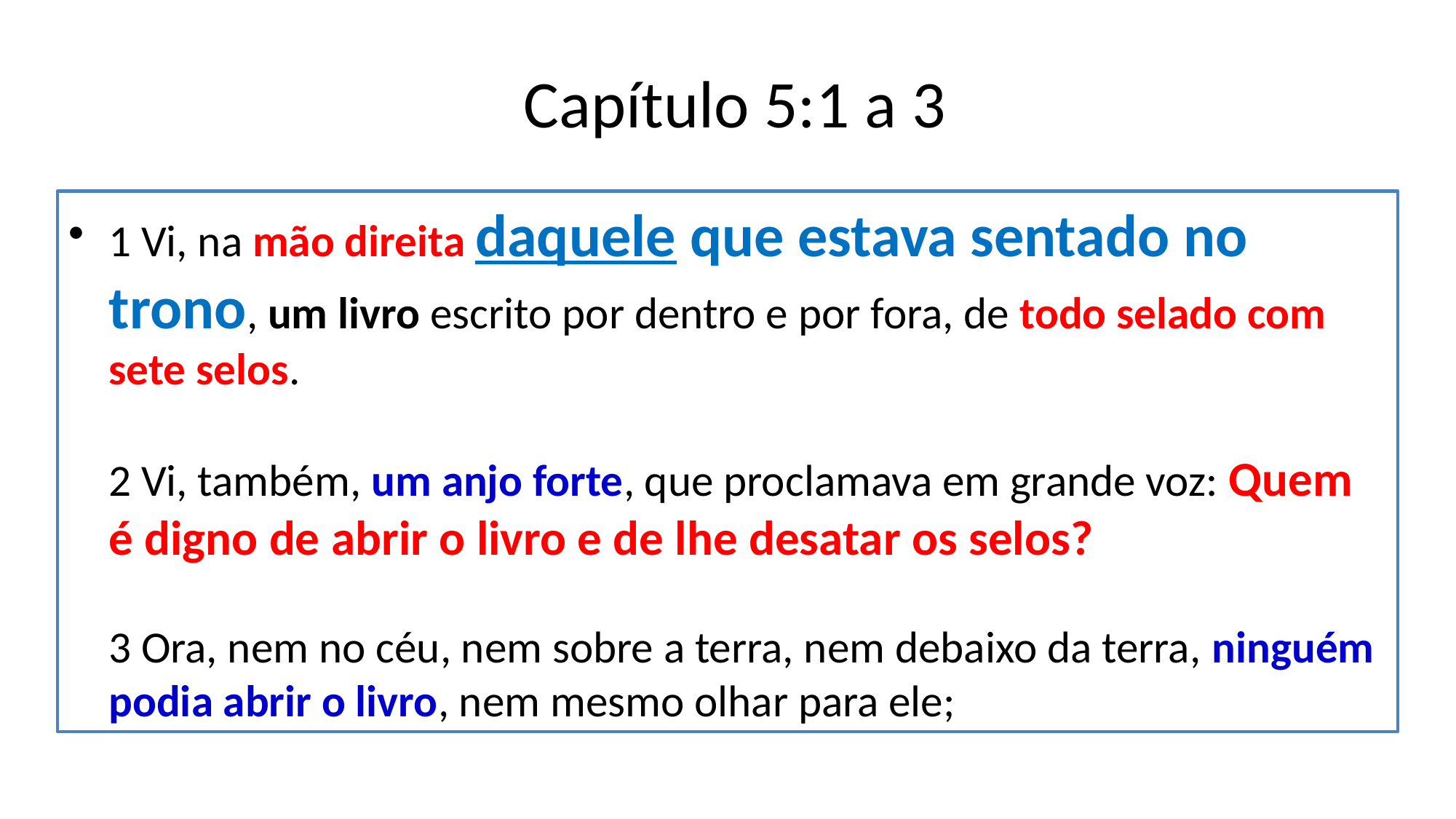

# Capítulo 5:1 a 3
1 Vi, na mão direita daquele que estava sentado no trono, um livro escrito por dentro e por fora, de todo selado com sete selos. 
2 Vi, também, um anjo forte, que proclamava em grande voz: Quem é digno de abrir o livro e de lhe desatar os selos? 
3 Ora, nem no céu, nem sobre a terra, nem debaixo da terra, ninguém podia abrir o livro, nem mesmo olhar para ele;